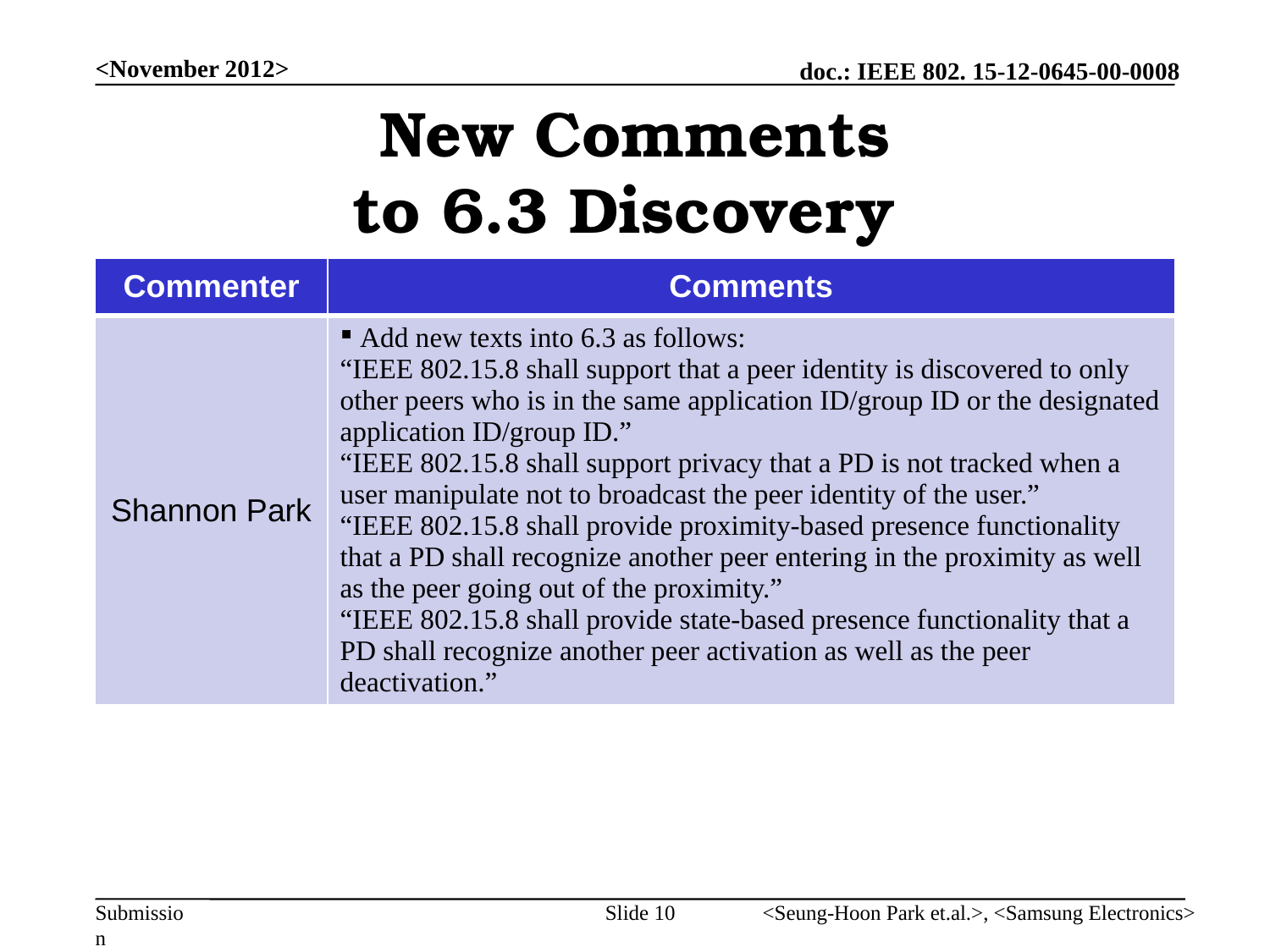

<November 2012>
# New Comments to 6.3 Discovery
| Commenter | Comments |
| --- | --- |
| Shannon Park | Add new texts into 6.3 as follows: “IEEE 802.15.8 shall support that a peer identity is discovered to only other peers who is in the same application ID/group ID or the designated application ID/group ID.” “IEEE 802.15.8 shall support privacy that a PD is not tracked when a user manipulate not to broadcast the peer identity of the user.” “IEEE 802.15.8 shall provide proximity-based presence functionality that a PD shall recognize another peer entering in the proximity as well as the peer going out of the proximity.” “IEEE 802.15.8 shall provide state-based presence functionality that a PD shall recognize another peer activation as well as the peer deactivation.” |

Slide 10
<Seung-Hoon Park et.al.>, <Samsung Electronics>